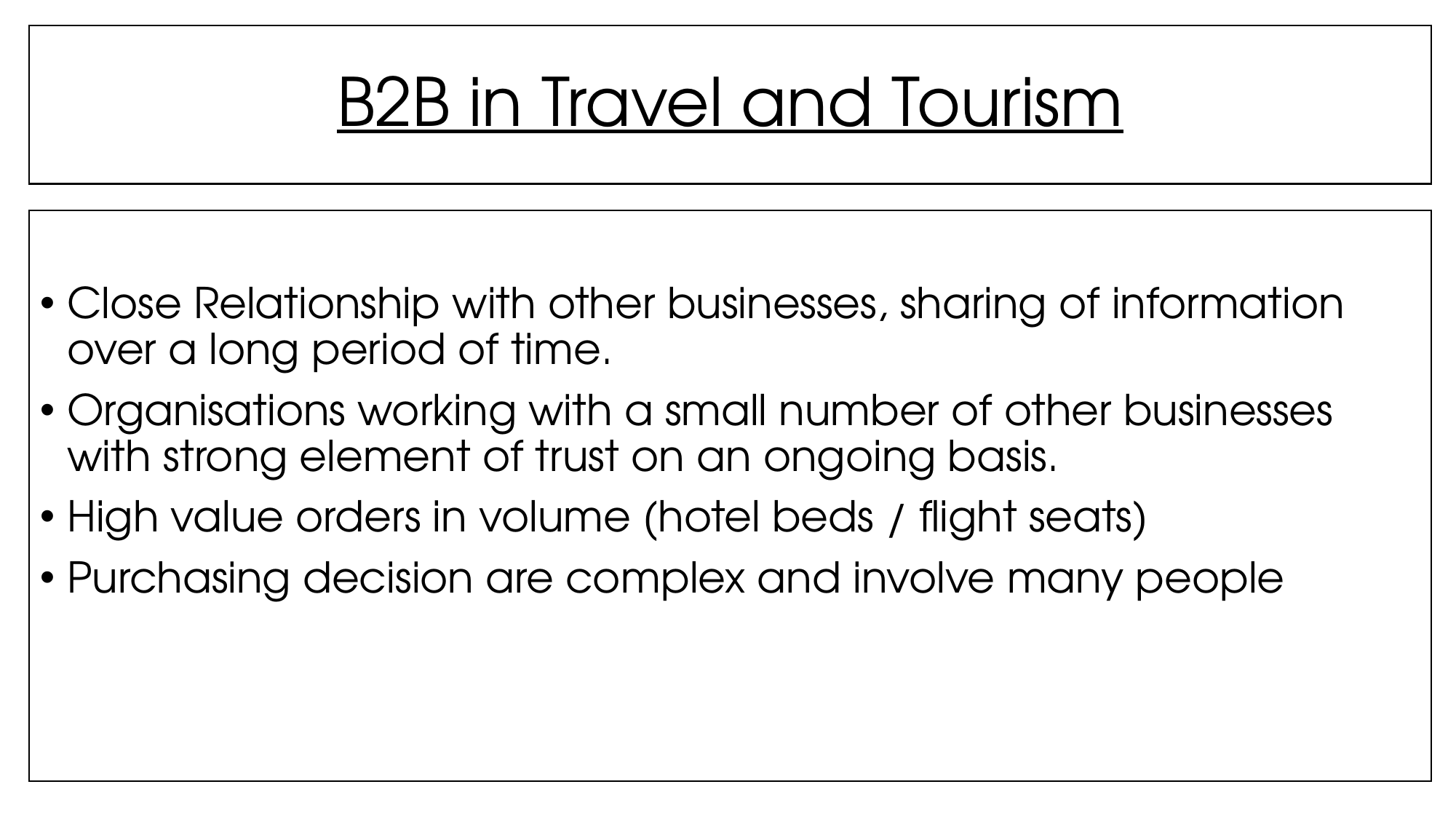

# B2B in Travel and Tourism

Close Relationship with other businesses, sharing of information over a long period of time.
Organisations working with a small number of other businesses with strong element of trust on an ongoing basis.
High value orders in volume (hotel beds / flight seats)
Purchasing decision are complex and involve many people